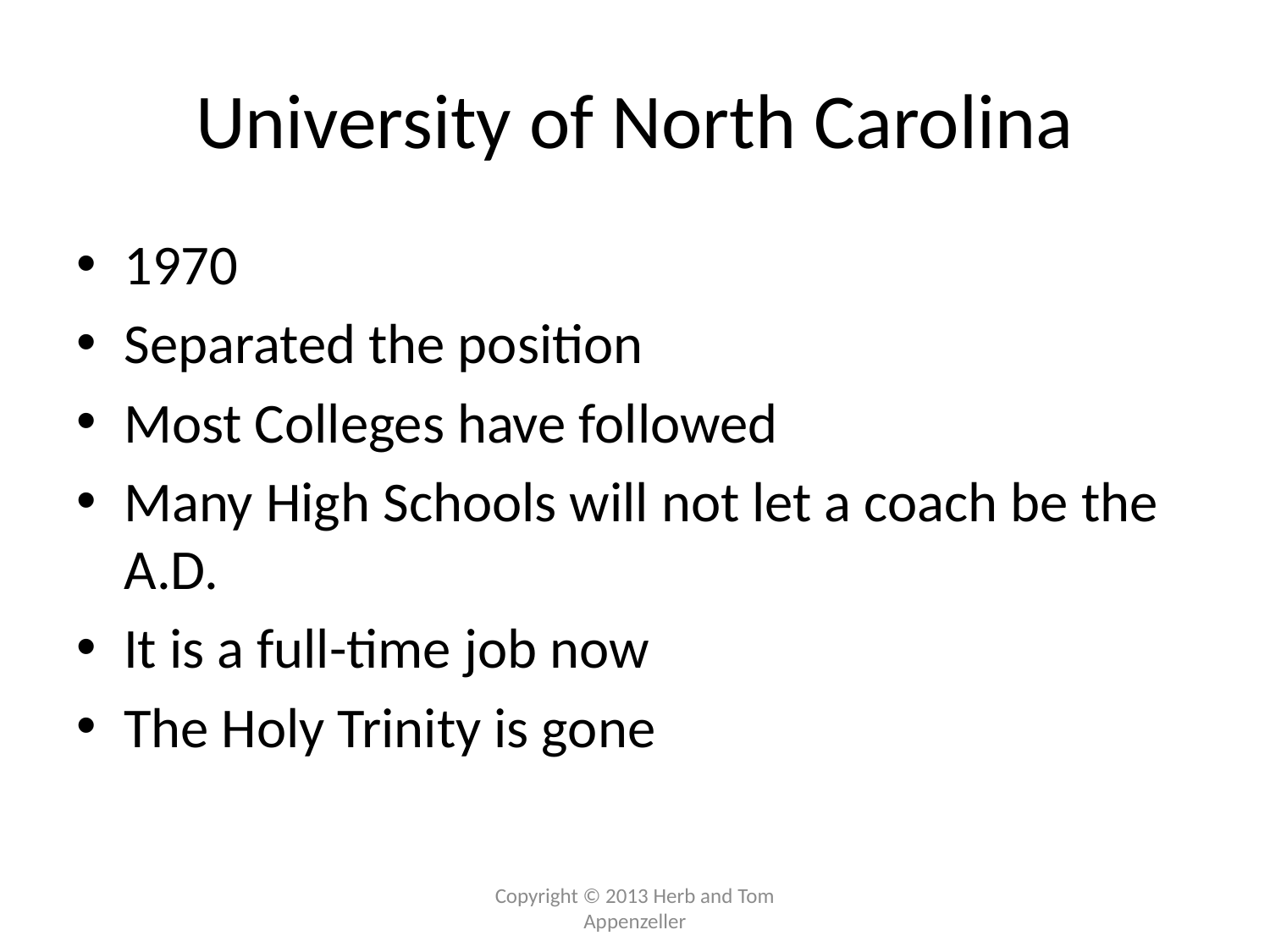

# University of North Carolina
1970
Separated the position
Most Colleges have followed
Many High Schools will not let a coach be the A.D.
It is a full-time job now
The Holy Trinity is gone
Copyright © 2013 Herb and Tom Appenzeller